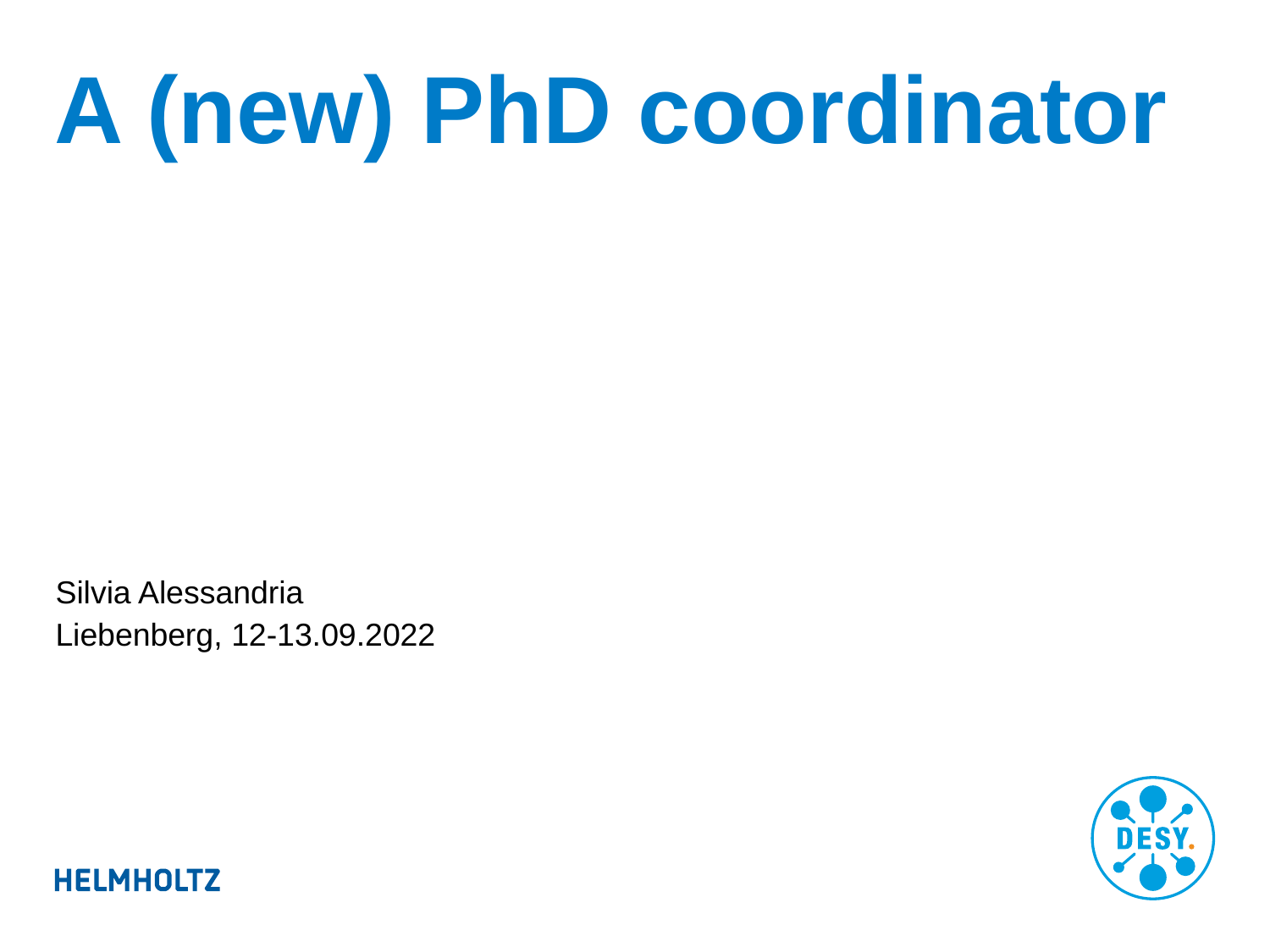

# A (new) PhD coordinator

Silvia Alessandria
Liebenberg, 12-13.09.2022